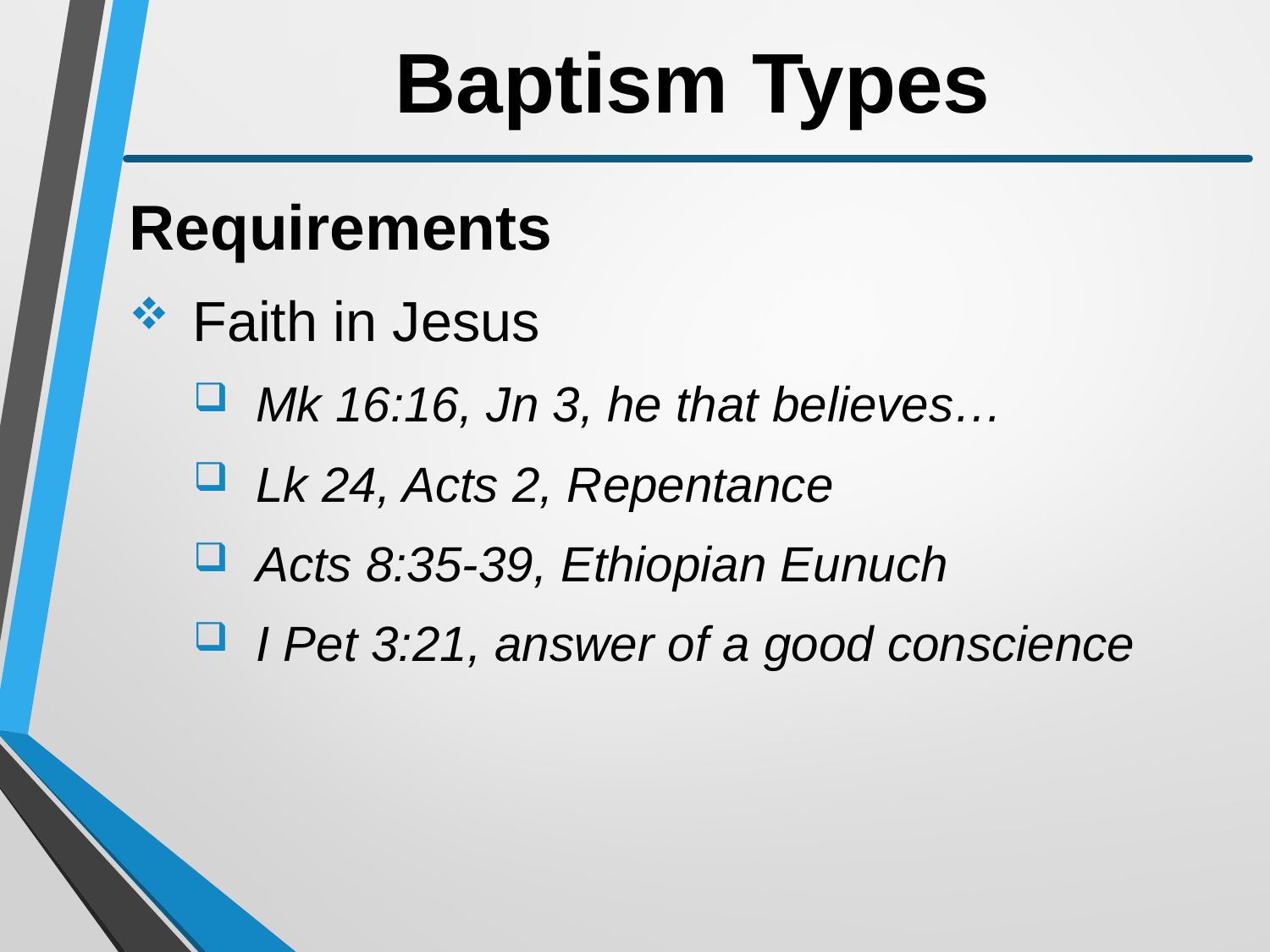

# Baptism Types
Requirements
Faith in Jesus
Mk 16:16, Jn 3, he that believes…
Lk 24, Acts 2, Repentance
Acts 8:35-39, Ethiopian Eunuch
I Pet 3:21, answer of a good conscience